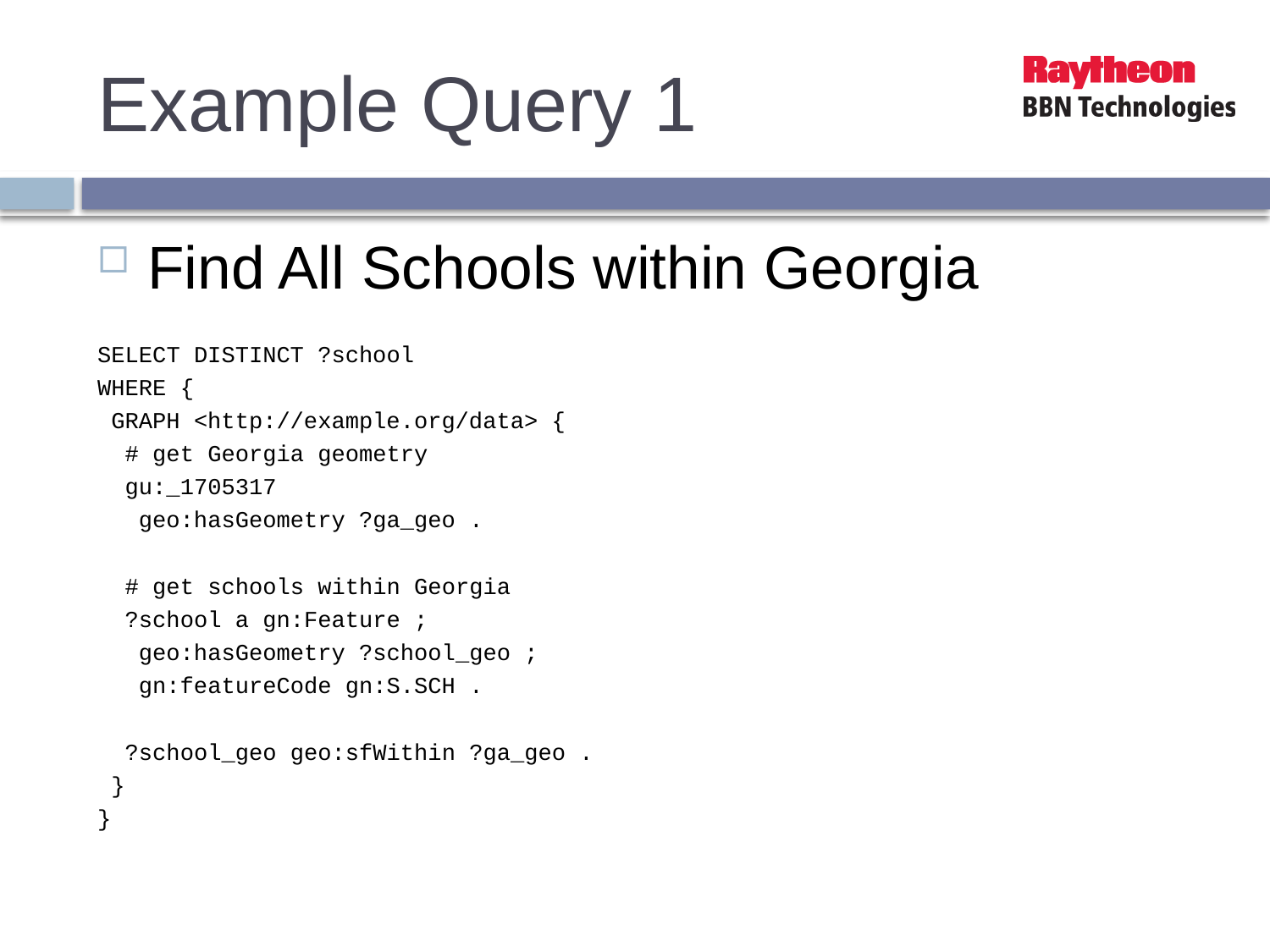

# Example Query 1
Find All Schools within Georgia

SELECT DISTINCT ?school
WHERE {
 GRAPH <http://example.org/data> {
  # get Georgia geometry
  gu:_1705317
   geo:hasGeometry ?ga_geo .

  # get schools within Georgia
  ?school a gn:Feature ;
   geo:hasGeometry ?school_geo ;
   gn:featureCode gn:S.SCH .

  ?school_geo geo:sfWithin ?ga_geo .
 }
}